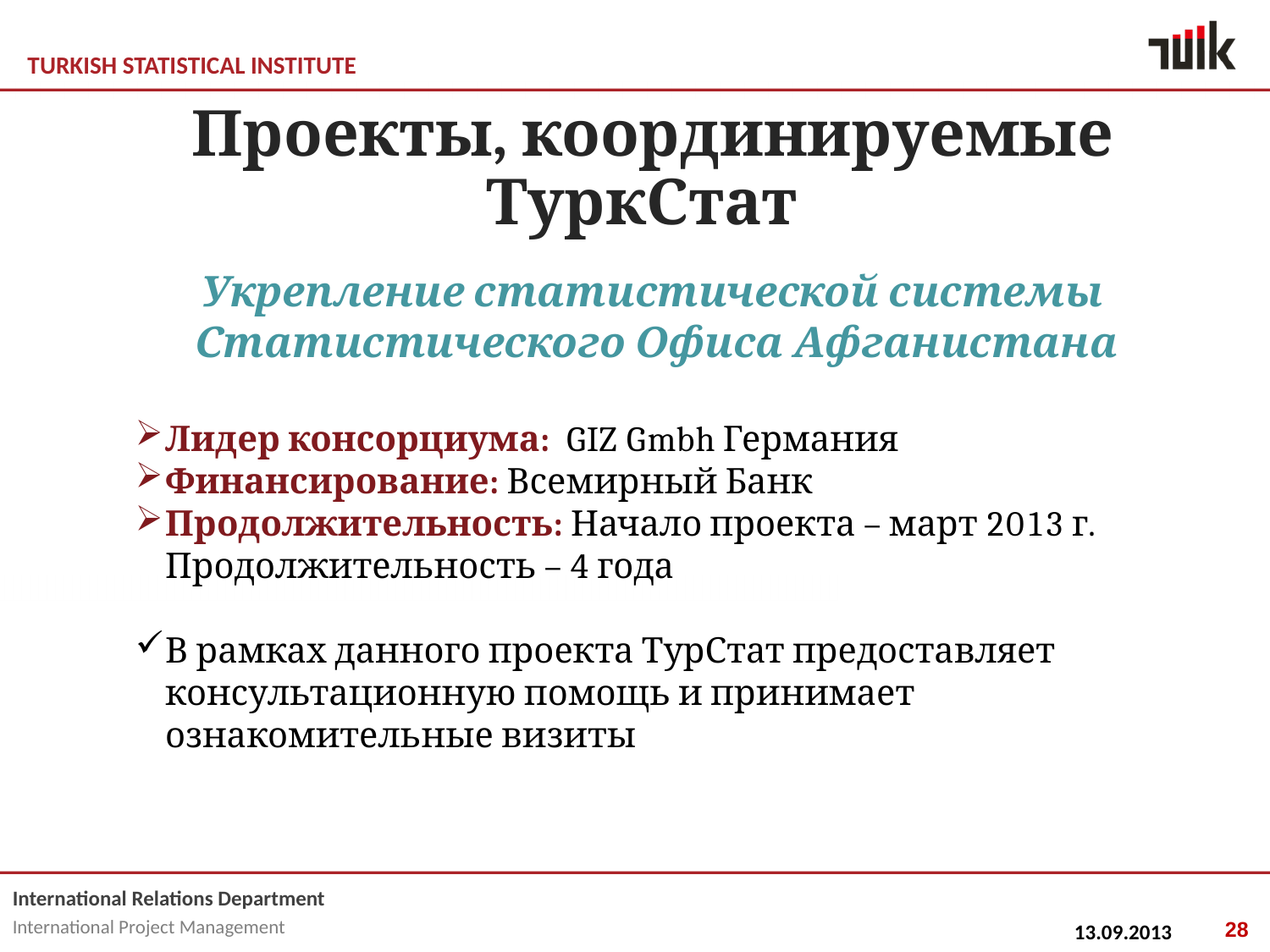

# Проекты, координируемые ТуркСтат

Укрепление статистической системы  Статистического Офиса Афганистана

Лидер консорциума:  GIZ Gmbh Германия
Финансирование: Всемирный Банк
Продолжительность: Начало проекта – март 2013 г.
Продолжительность – 4 года

В рамках данного проекта ТурСтат предоставляет консультационную помощь и принимает ознакомительные визиты
28
13.09.2013